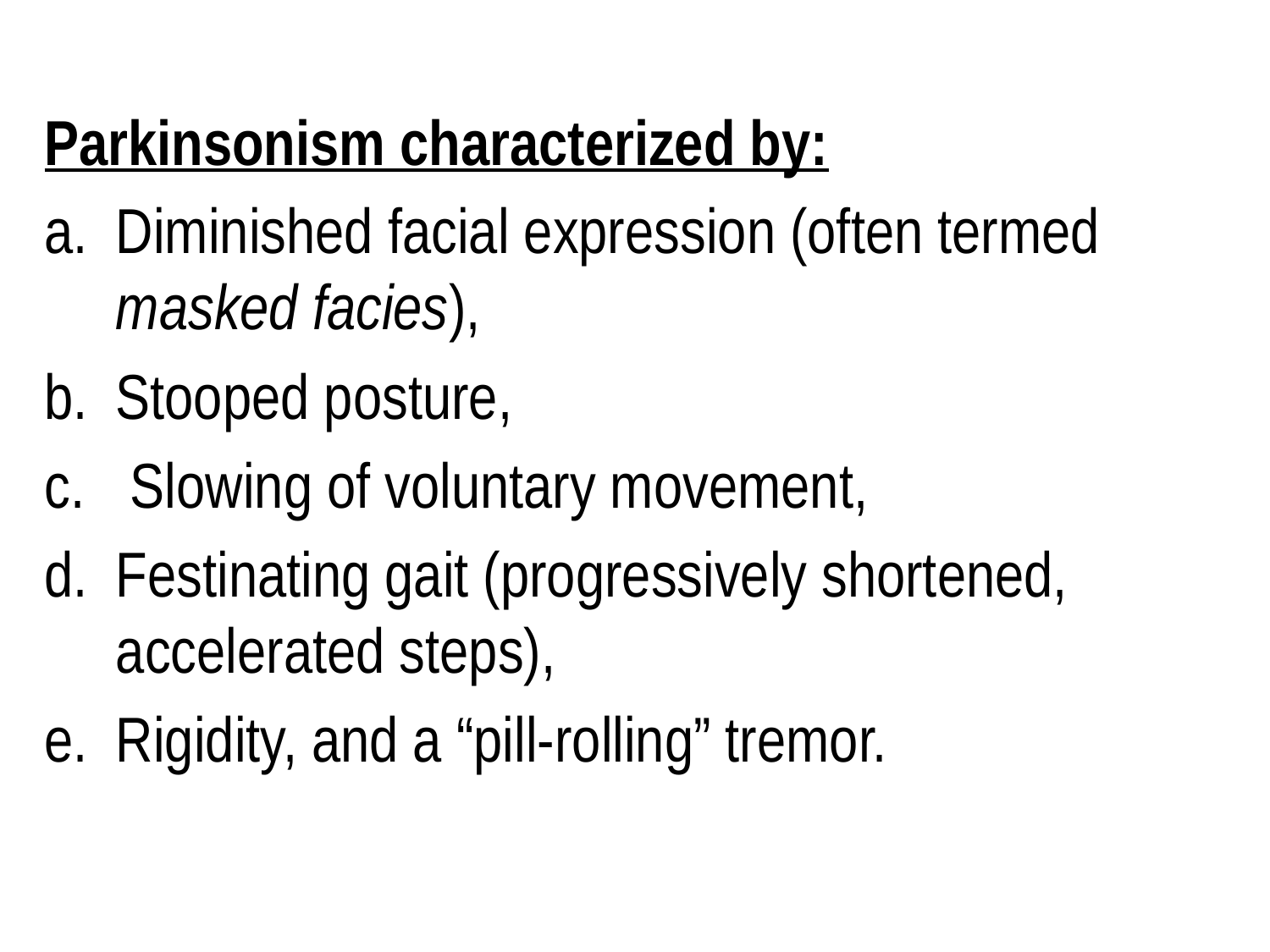

Parkinsonism characterized by:
Diminished facial expression (often termed masked facies),
Stooped posture,
 Slowing of voluntary movement,
Festinating gait (progressively shortened, accelerated steps),
Rigidity, and a “pill-rolling” tremor.